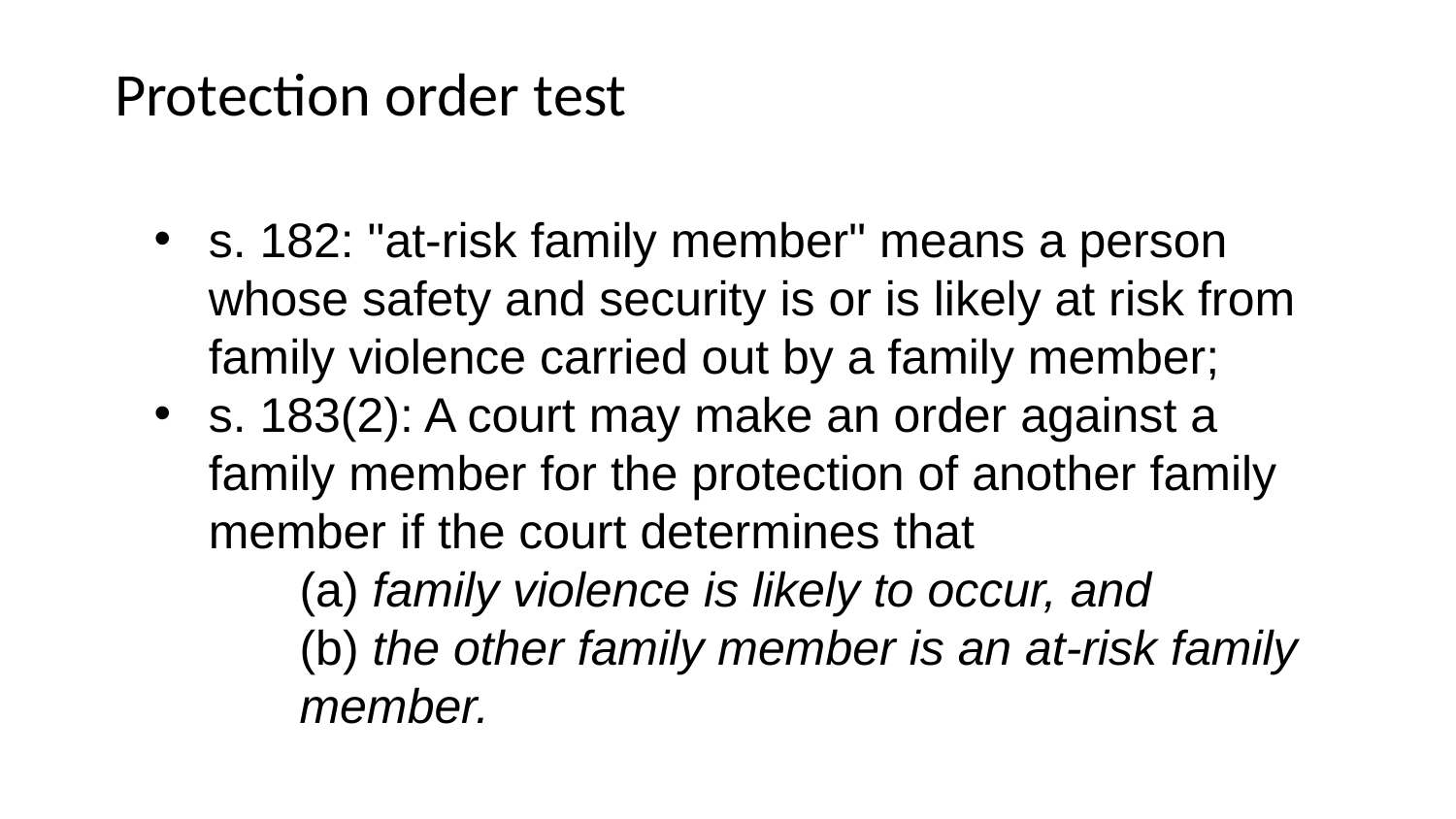

# Protection order test
s. 182: "at-risk family member" means a person whose safety and security is or is likely at risk from family violence carried out by a family member;
s. 183(2): A court may make an order against a family member for the protection of another family member if the court determines that
(a) family violence is likely to occur, and
(b) the other family member is an at-risk family member.